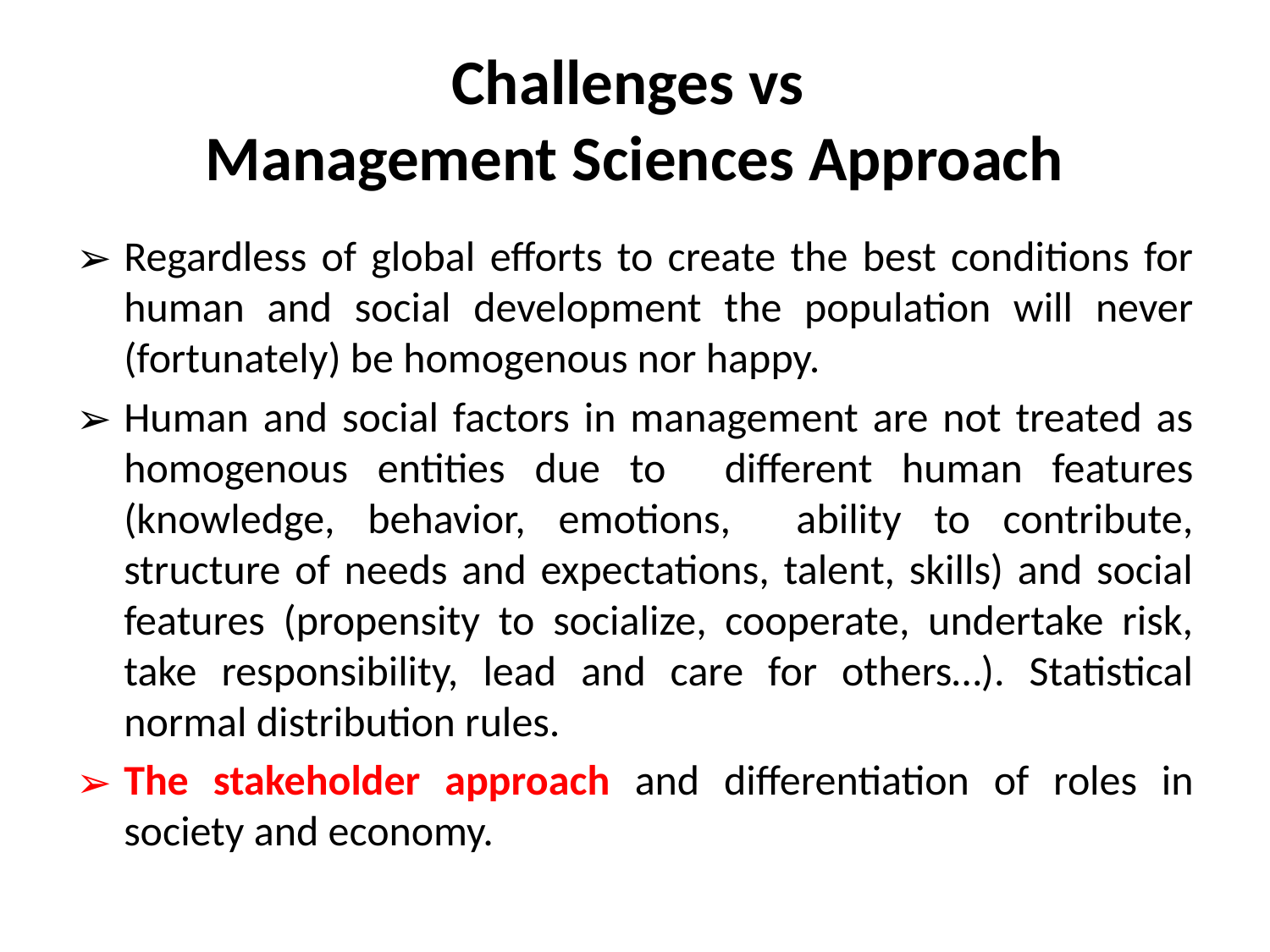

# Challenges vs Management Sciences Approach
Regardless of global efforts to create the best conditions for human and social development the population will never (fortunately) be homogenous nor happy.
Human and social factors in management are not treated as homogenous entities due to  different human features (knowledge, behavior, emotions,  ability to contribute, structure of needs and expectations, talent, skills) and social features (propensity to socialize, cooperate, undertake risk, take responsibility, lead and care for others…). Statistical normal distribution rules.
The stakeholder approach and differentiation of roles in society and economy.